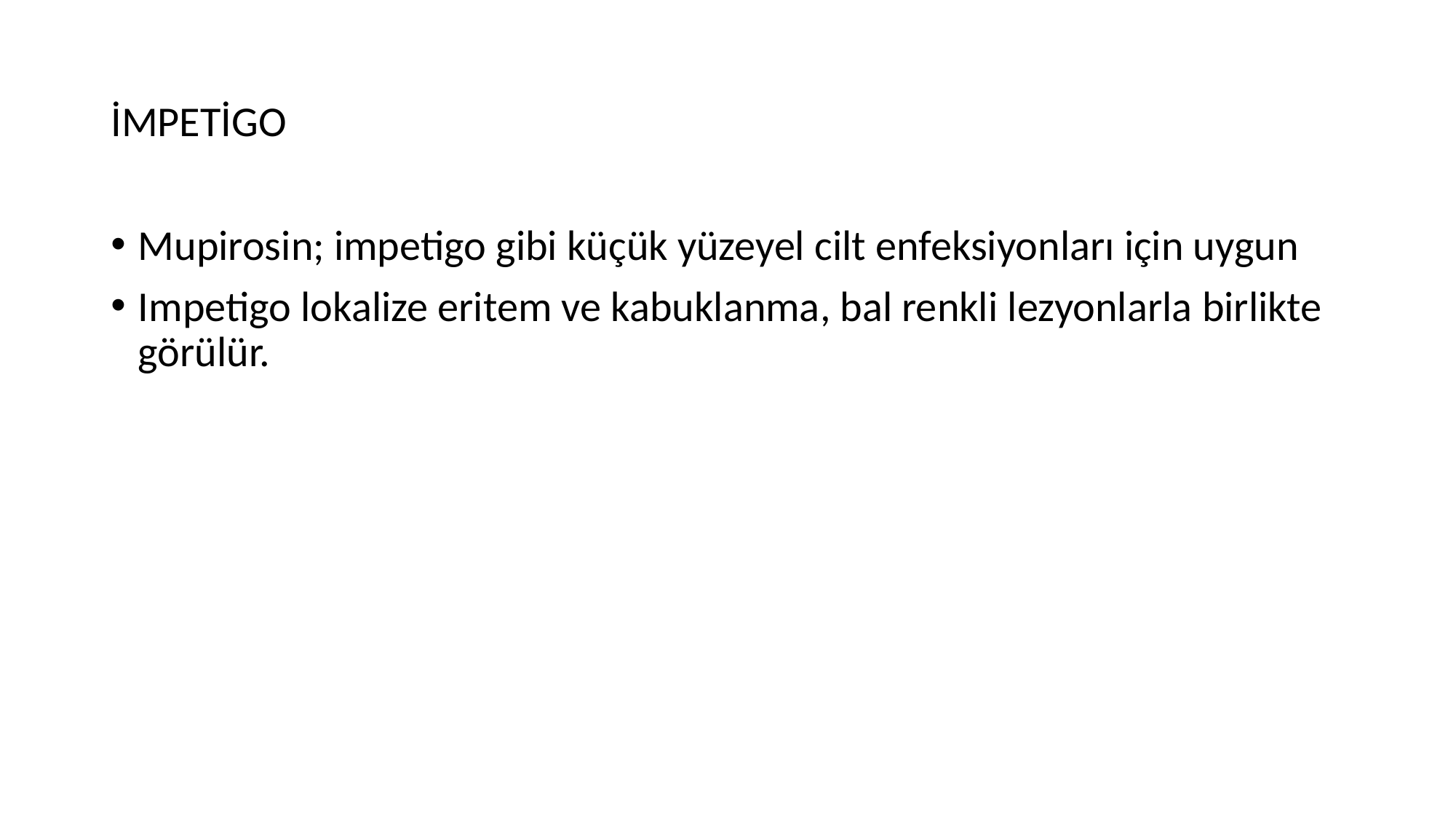

# İMPETİGO
Mupirosin; impetigo gibi küçük yüzeyel cilt enfeksiyonları için uygun
Impetigo lokalize eritem ve kabuklanma, bal renkli lezyonlarla birlikte görülür.